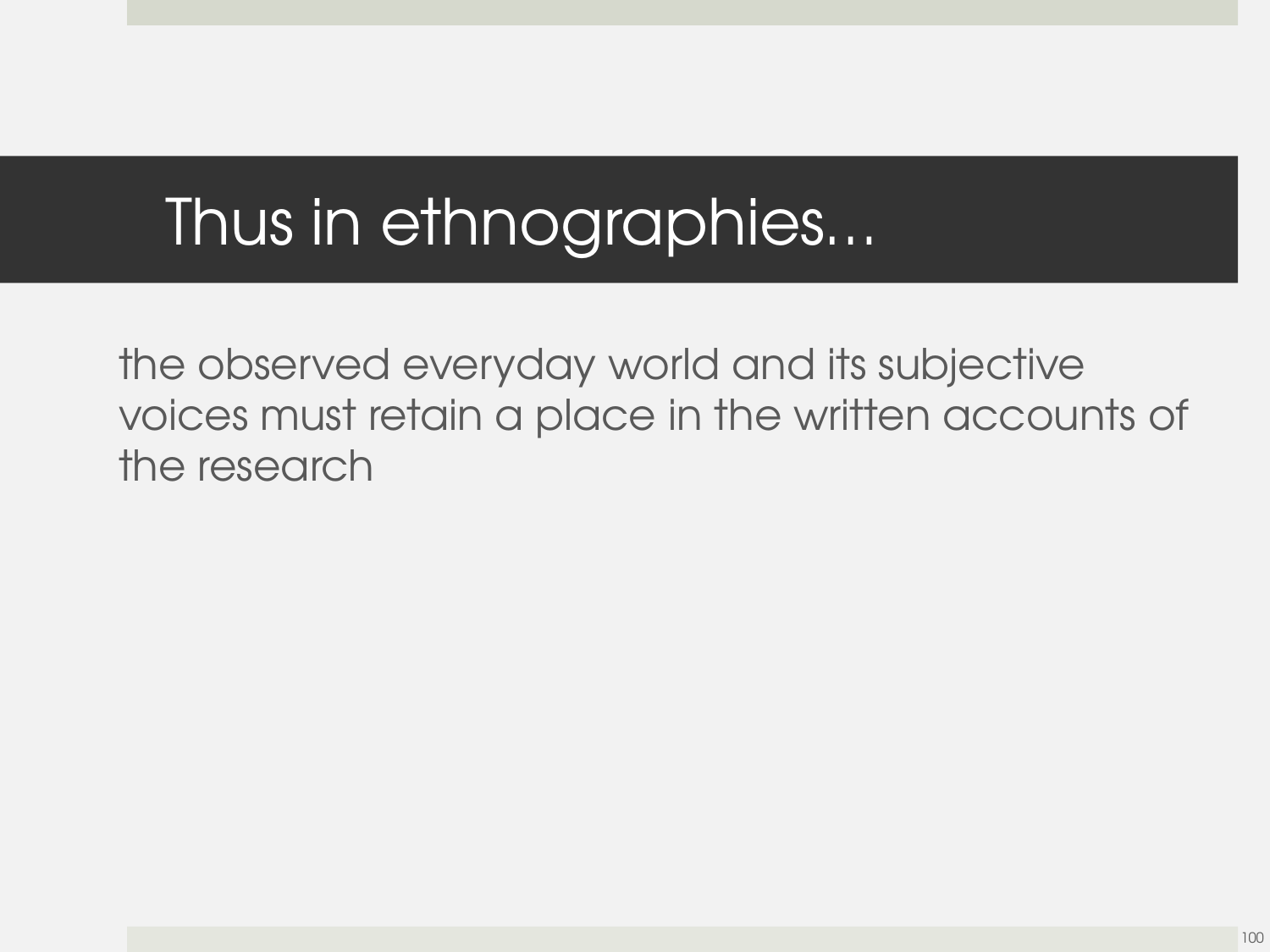

# Thus in ethnographies…
the observed everyday world and its subjective voices must retain a place in the written accounts of the research
100